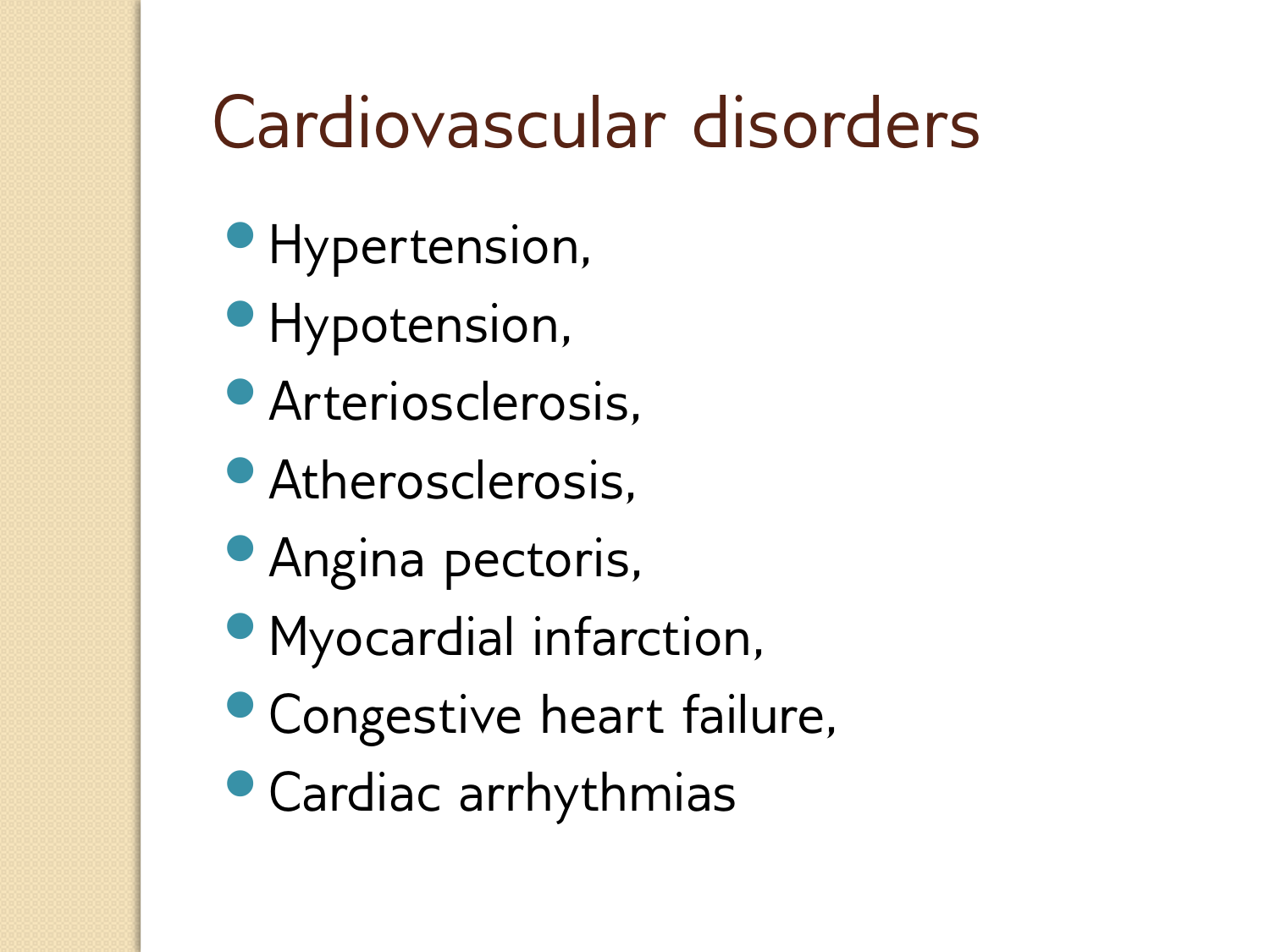

Cardiovascular disorders
Hypertension,
Hypotension,
Arteriosclerosis,
Atherosclerosis,
Angina pectoris,
Myocardial infarction,
Congestive heart failure,
Cardiac arrhythmias